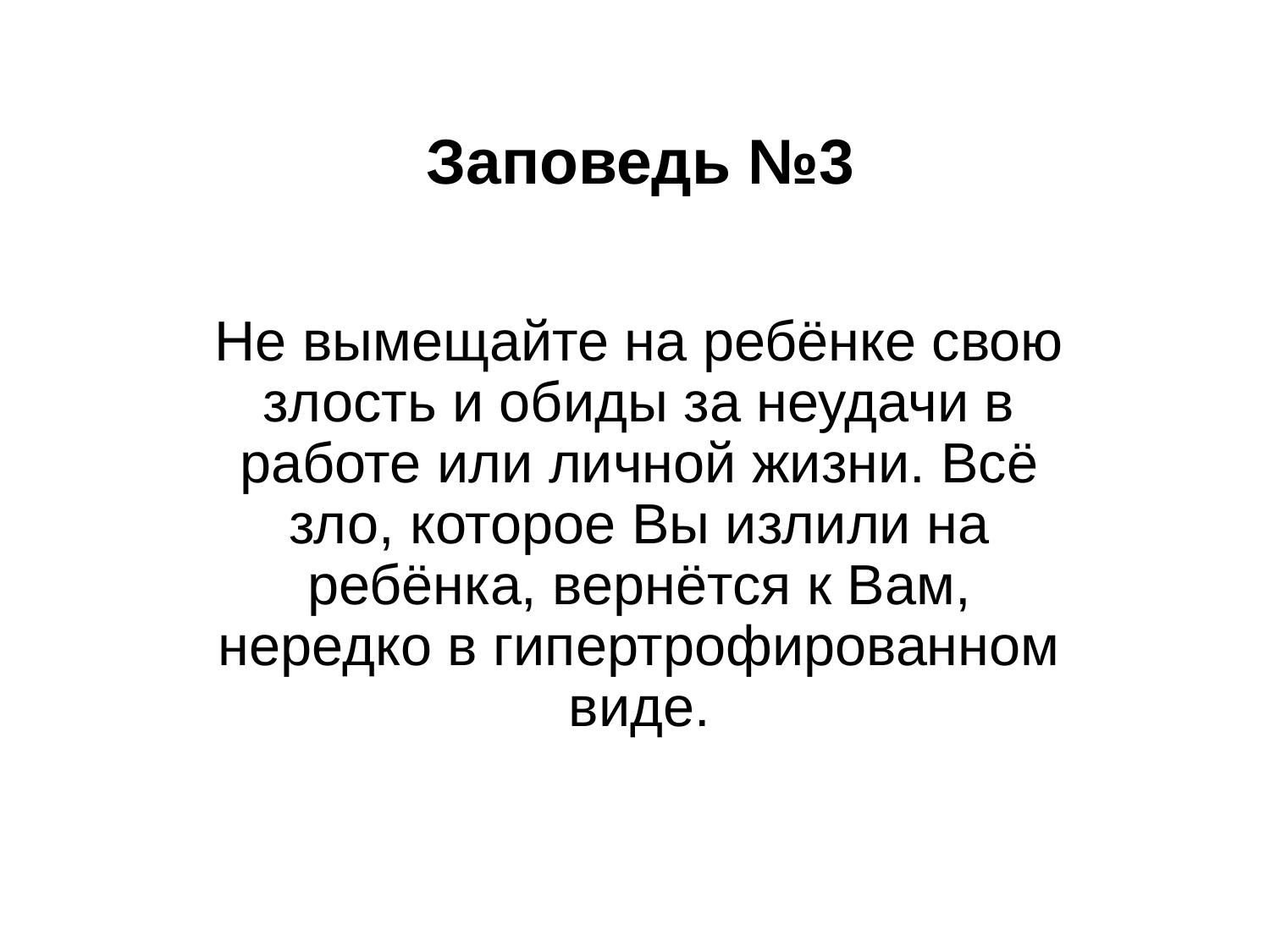

# Заповедь №3
Не вымещайте на ребёнке свою злость и обиды за неудачи в работе или личной жизни. Всё зло, которое Вы излили на ребёнка, вернётся к Вам, нередко в гипертрофированном виде.